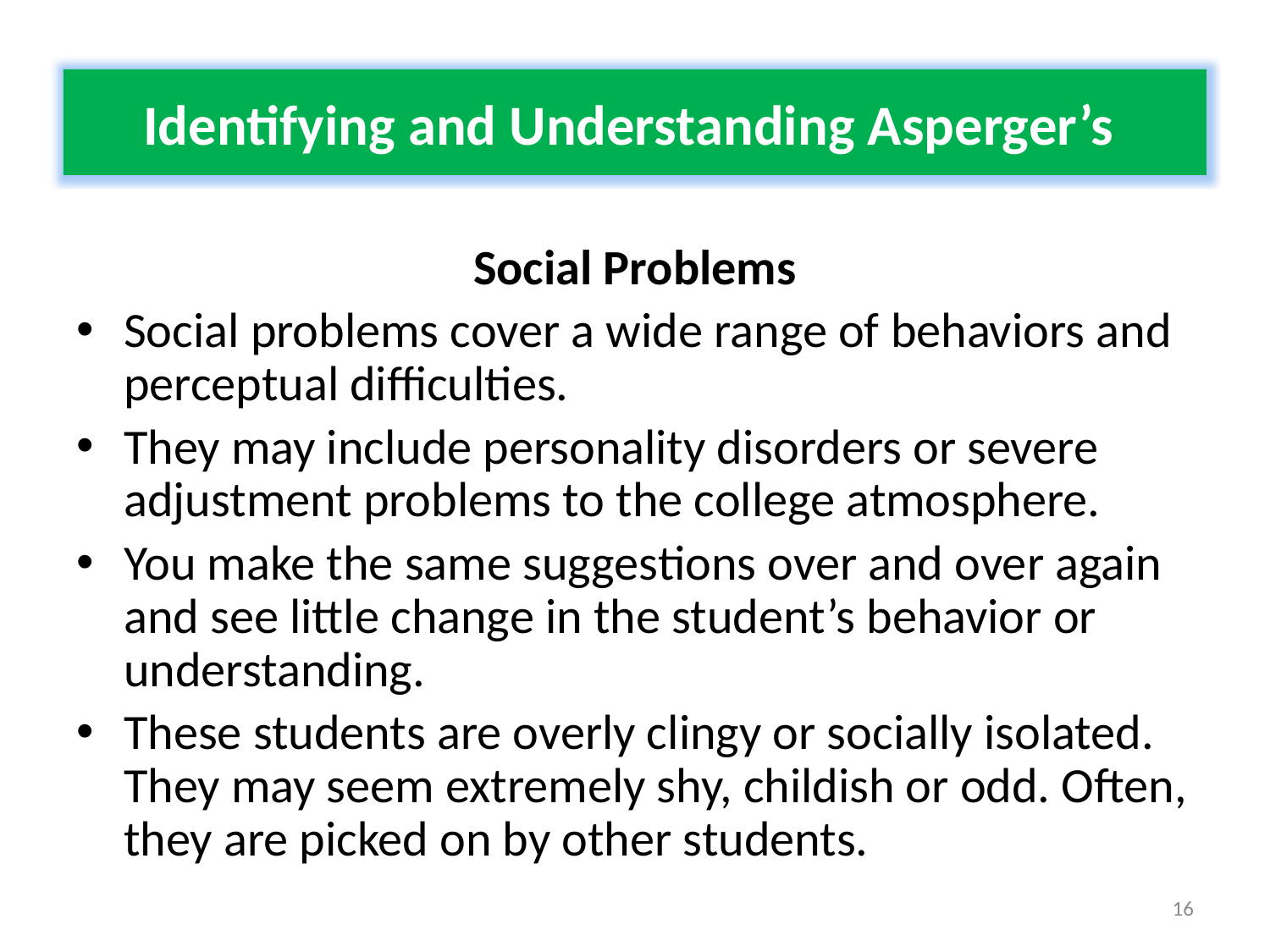

Identifying and Understanding Asperger’s
Social Problems
Social problems cover a wide range of behaviors and perceptual difficulties.
They may include personality disorders or severe adjustment problems to the college atmosphere.
You make the same suggestions over and over again and see little change in the student’s behavior or understanding.
These students are overly clingy or socially isolated. They may seem extremely shy, childish or odd. Often, they are picked on by other students.

16